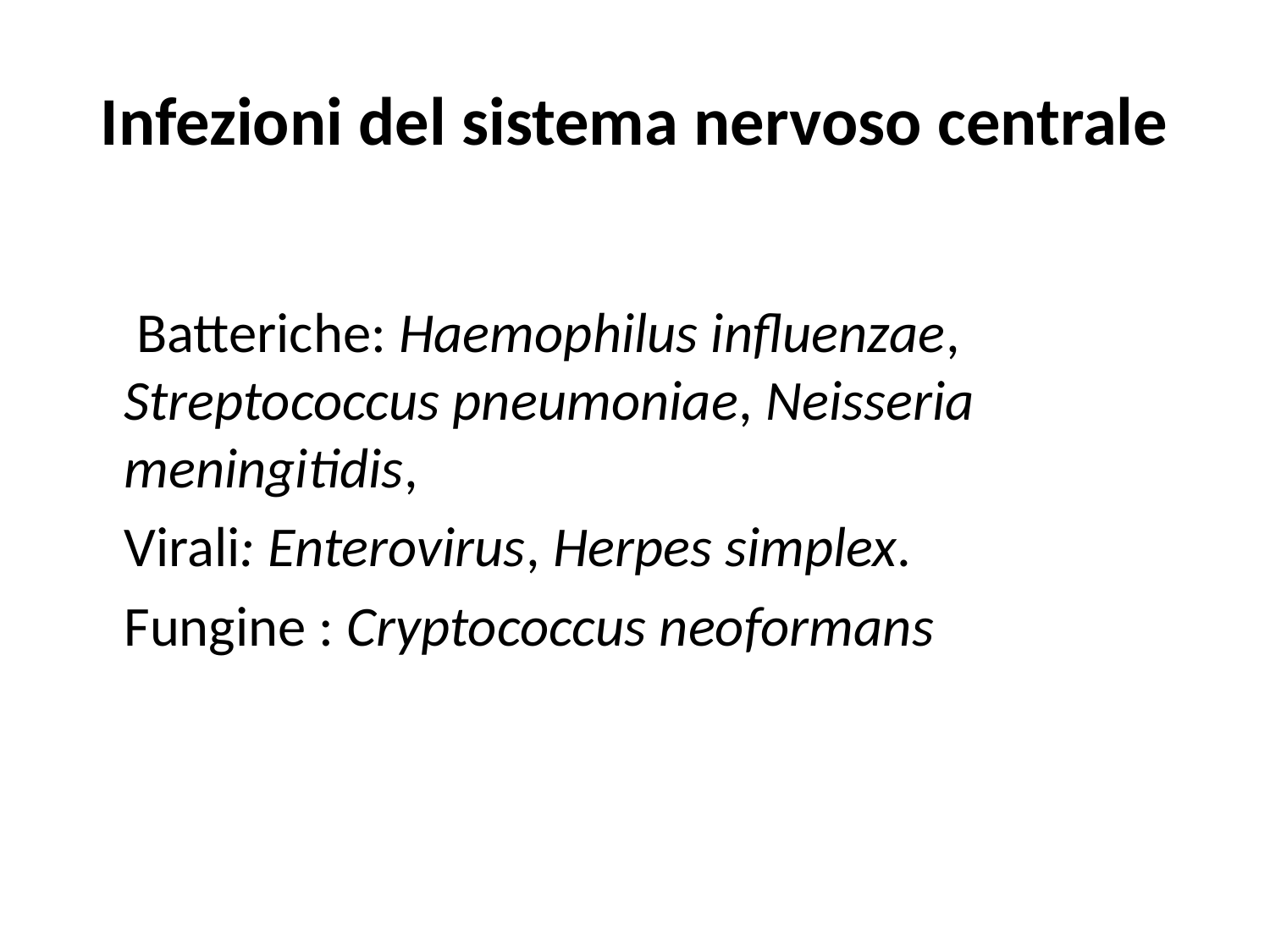

# Infezioni del sistema nervoso centrale
 Batteriche: Haemophilus influenzae, Streptococcus pneumoniae, Neisseria meningitidis,
	Virali: Enterovirus, Herpes simplex.
	Fungine : Cryptococcus neoformans